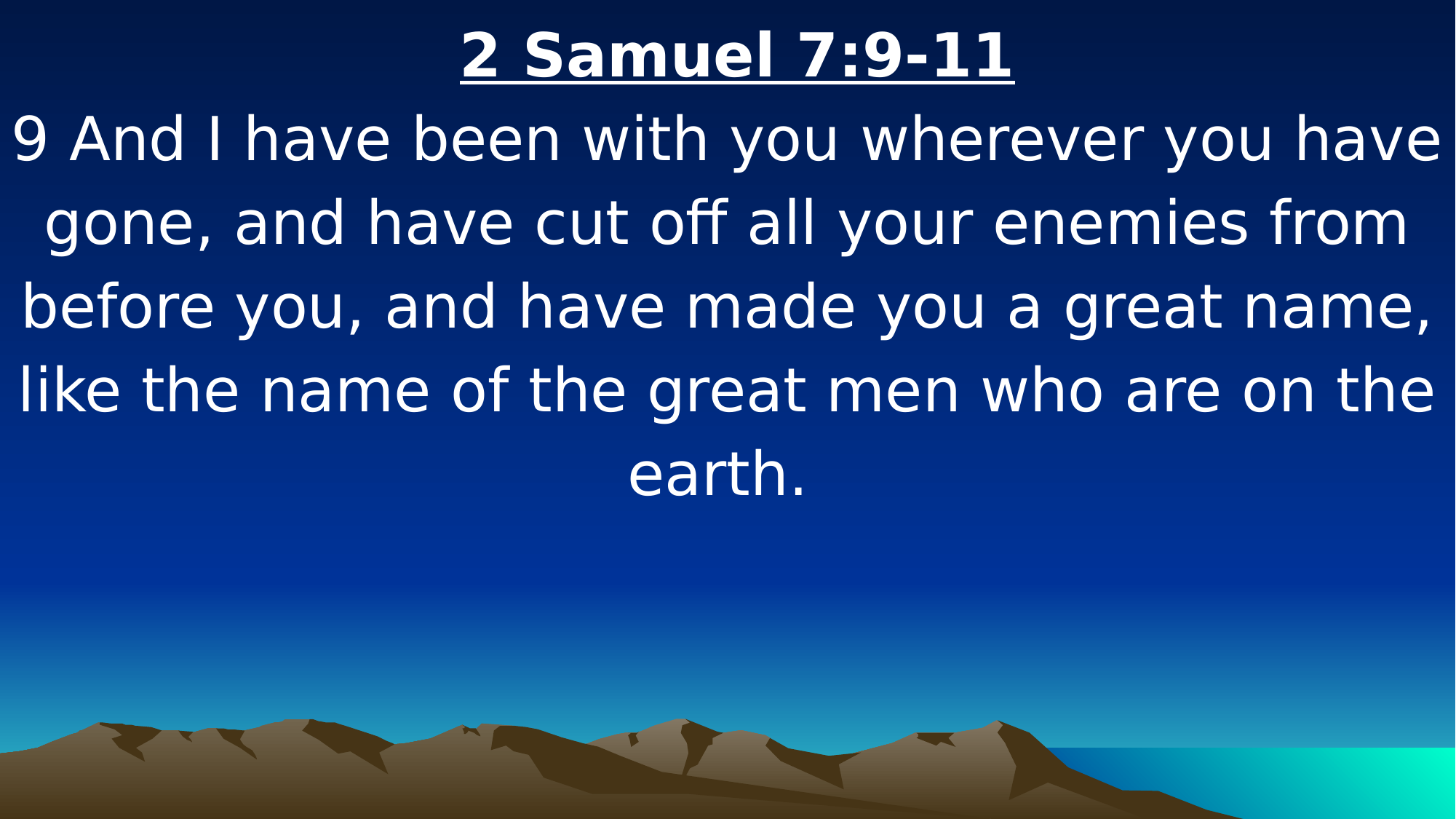

2 Samuel 7:9-11
9 And I have been with you wherever you have gone, and have cut off all your enemies from before you, and have made you a great name, like the name of the great men who are on the earth.